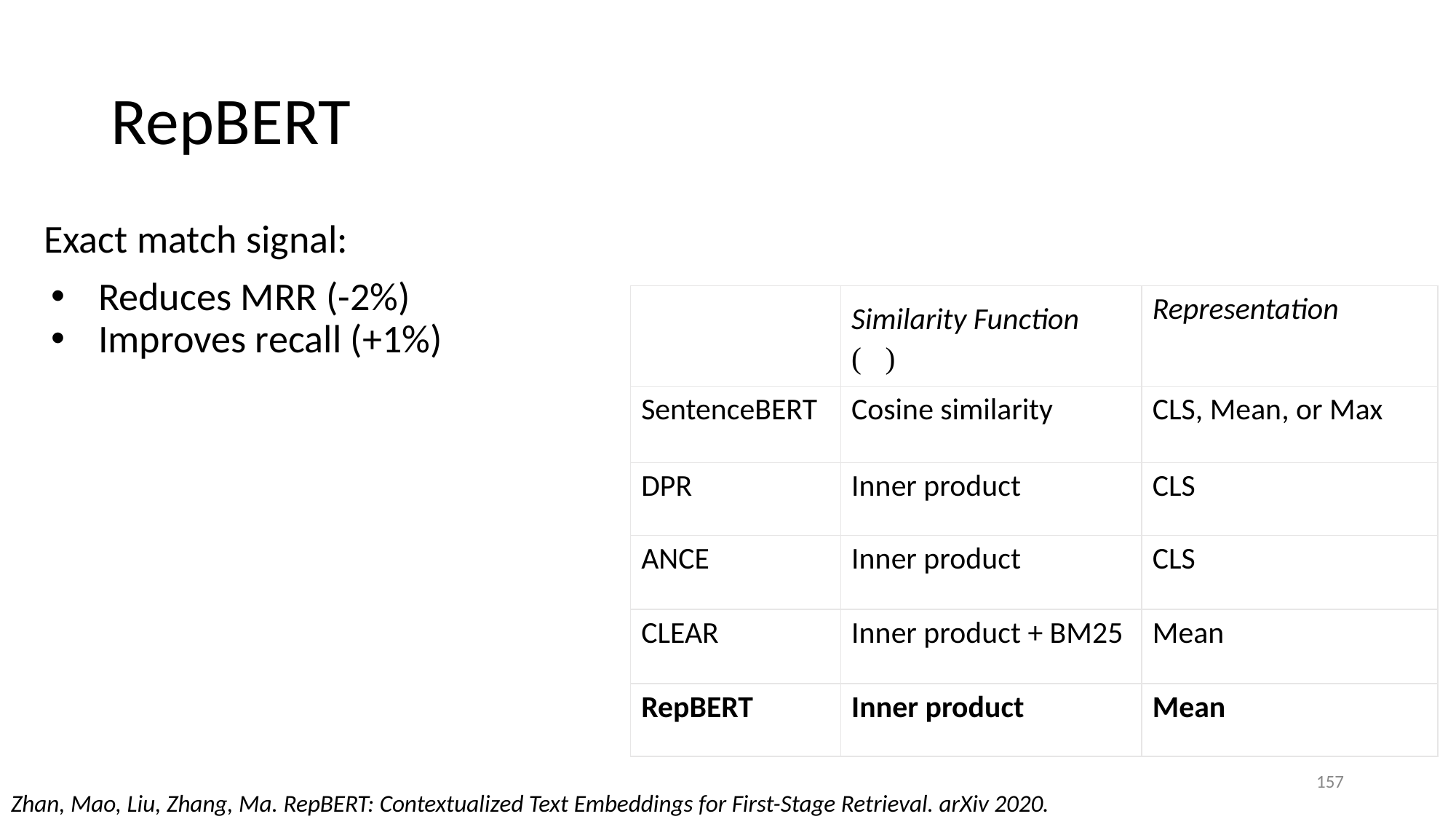

# RepBERT
Exact match signal:
Reduces MRR (-2%)
Improves recall (+1%)

|  | Similarity Function (𝜙) | Representation |
| --- | --- | --- |
| SentenceBERT | Cosine similarity | CLS, Mean, or Max |
| DPR | Inner product | CLS |
| ANCE | Inner product | CLS |
| CLEAR | Inner product + BM25 | Mean |
| RepBERT | Inner product | Mean |
157
Zhan, Mao, Liu, Zhang, Ma. RepBERT: Contextualized Text Embeddings for First-Stage Retrieval. arXiv 2020.